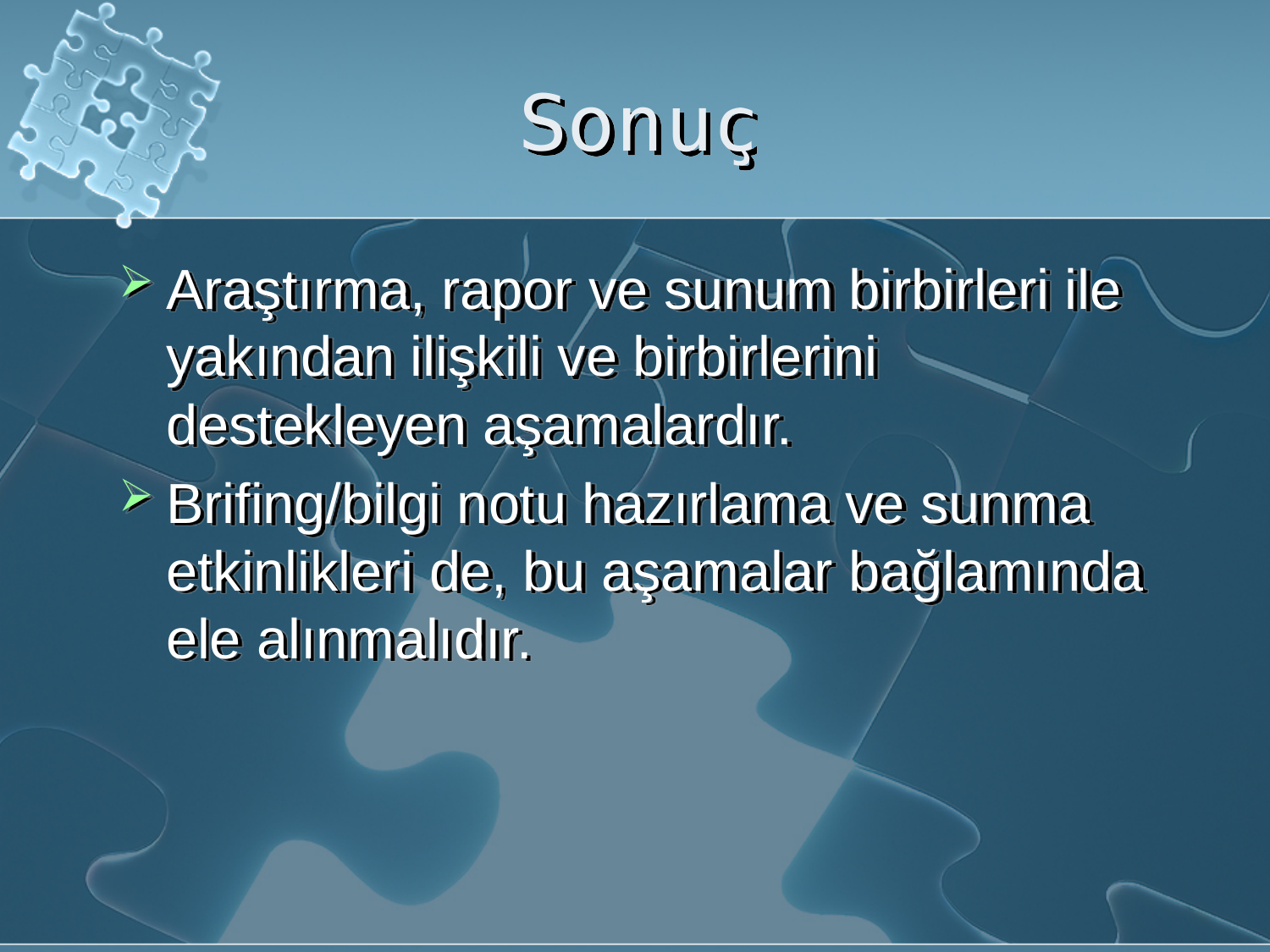

# Sonuç
Araştırma, rapor ve sunum birbirleri ile yakından ilişkili ve birbirlerini destekleyen aşamalardır.
Brifing/bilgi notu hazırlama ve sunma etkinlikleri de, bu aşamalar bağlamında ele alınmalıdır.